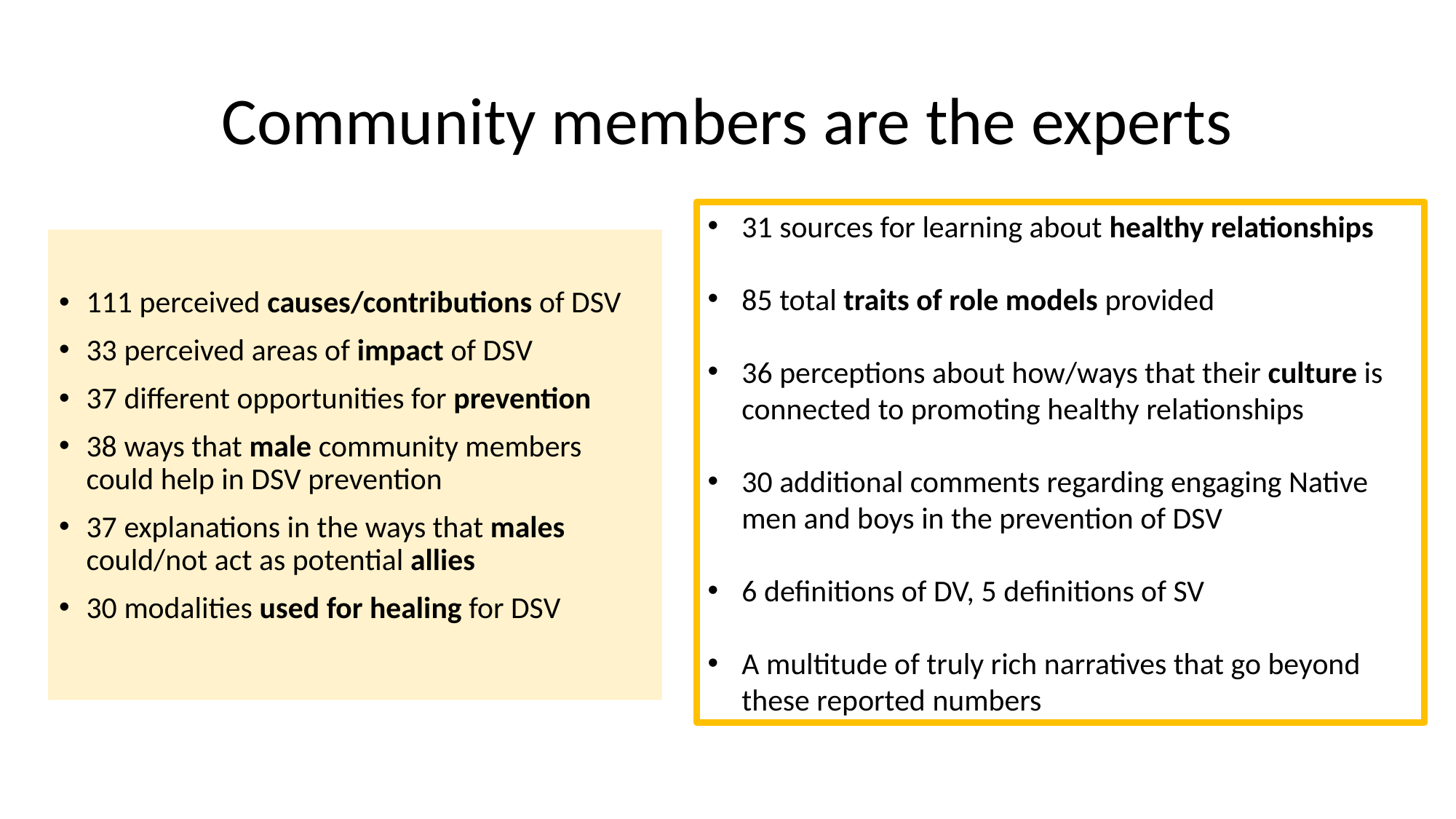

# Community members are the experts
31 sources for learning about healthy relationships

85 total traits of role models provided

36 perceptions about how/ways that their culture is connected to promoting healthy relationships

30 additional comments regarding engaging Native men and boys in the prevention of DSV

6 definitions of DV, 5 definitions of SV

A multitude of truly rich narratives that go beyond these reported numbers

111 perceived causes/contributions of DSV
33 perceived areas of impact of DSV
37 different opportunities for prevention
38 ways that male community members could help in DSV prevention
37 explanations in the ways that males could/not act as potential allies
30 modalities used for healing for DSV